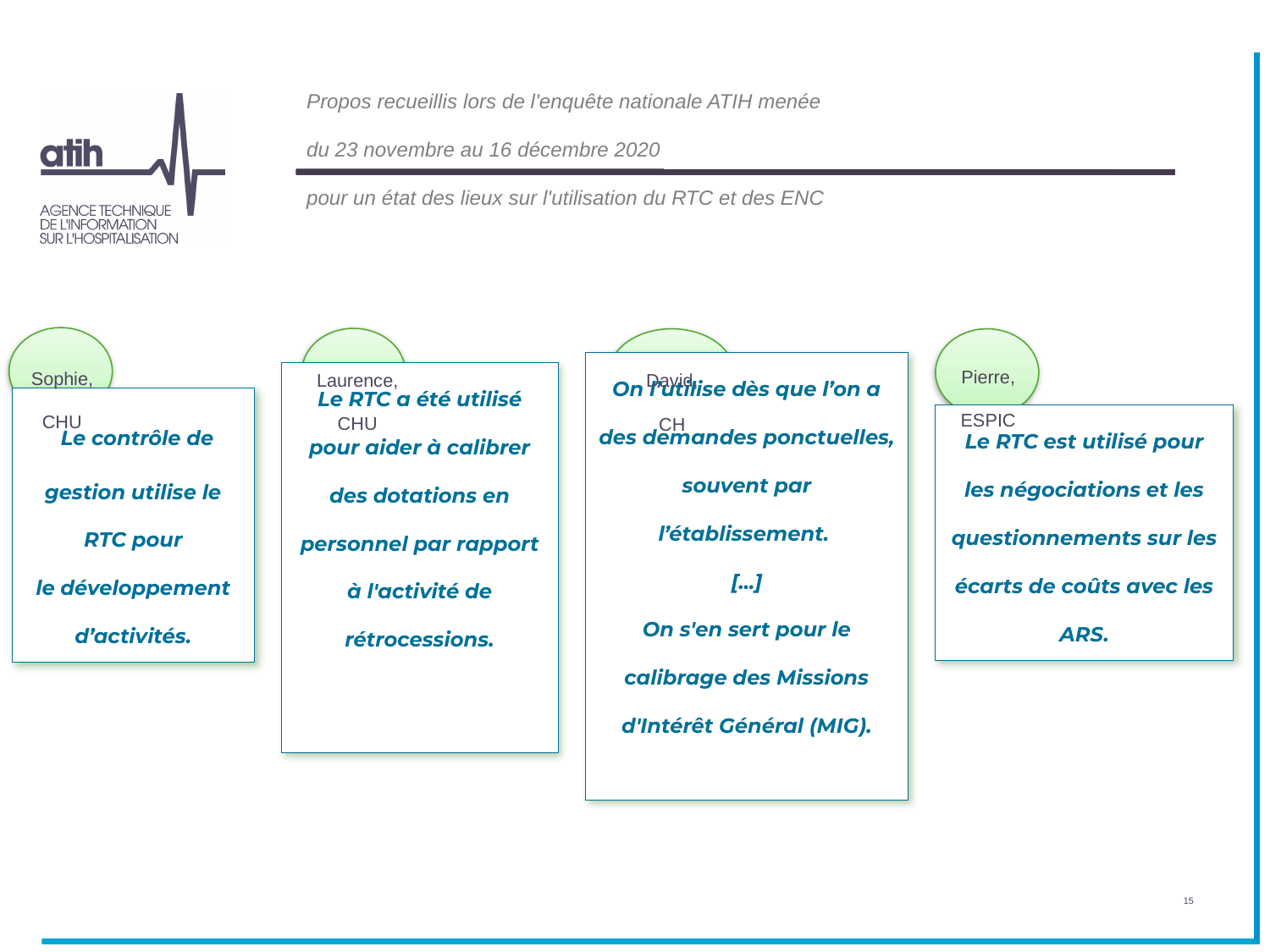

Propos recueillis lors de l'enquête nationale ATIH menée
du 23 novembre au 16 décembre 2020
pour un état des lieux sur l'utilisation du RTC et des ENC

Pierre,
ESPIC
Sophie,
CHU
Laurence,
CHU
David,
CH
Le RTC a été utilisé pour aider à calibrer des dotations en personnel par rapport à l'activité de rétrocessions.

 Le contrôle de gestion utilise le RTC pour le développement d’activités.
On l’utilise dès que l’on a des demandes ponctuelles, souvent par l’établissement.
[...]
On s'en sert pour le calibrage des Missions d'Intérêt Général (MIG).

Le RTC est utilisé pour les négociations et les questionnements sur les écarts de coûts avec les ARS.
15